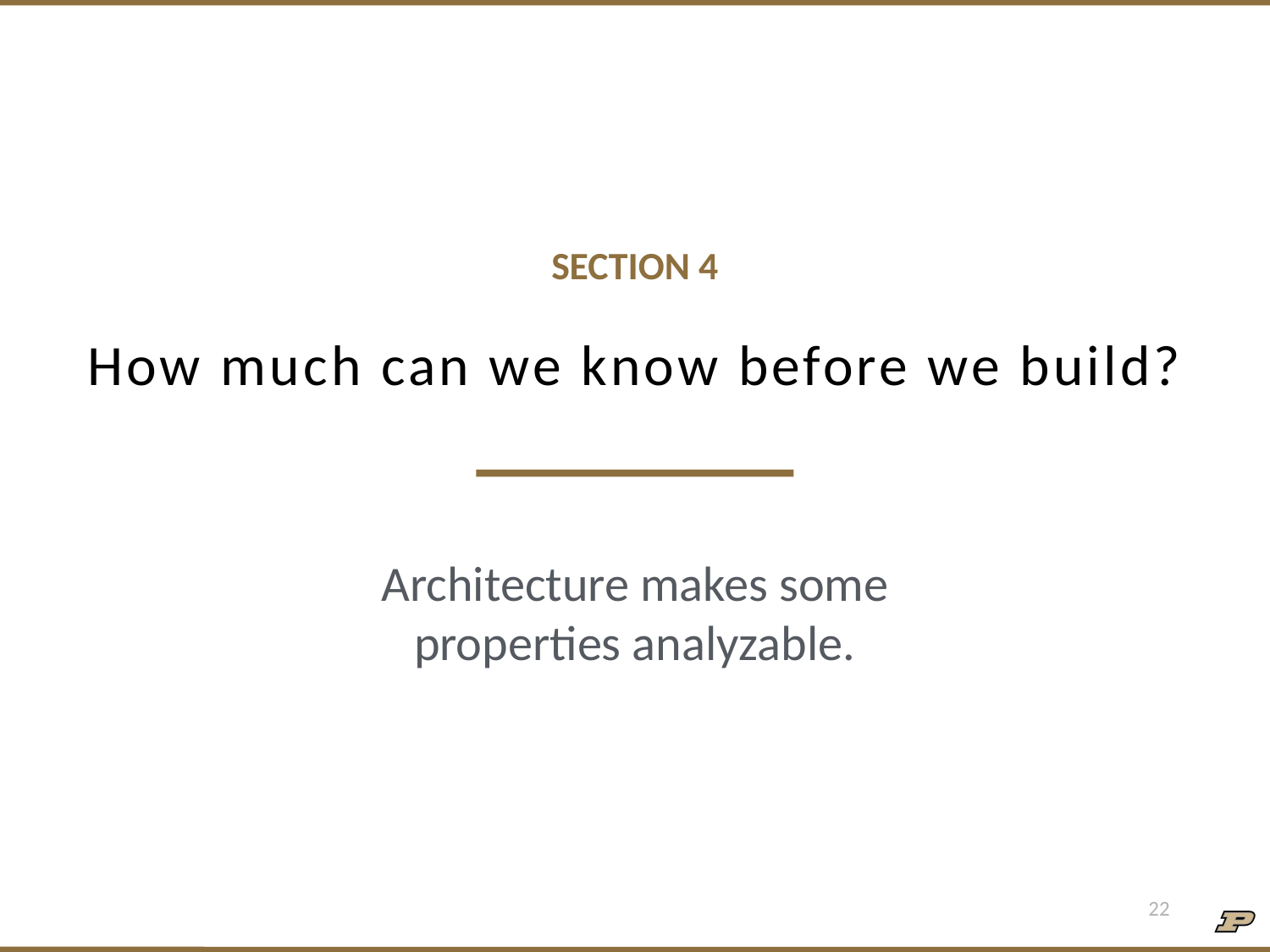

SECTION 4
# How much can we know before we build?

Architecture makes some
properties analyzable.
22